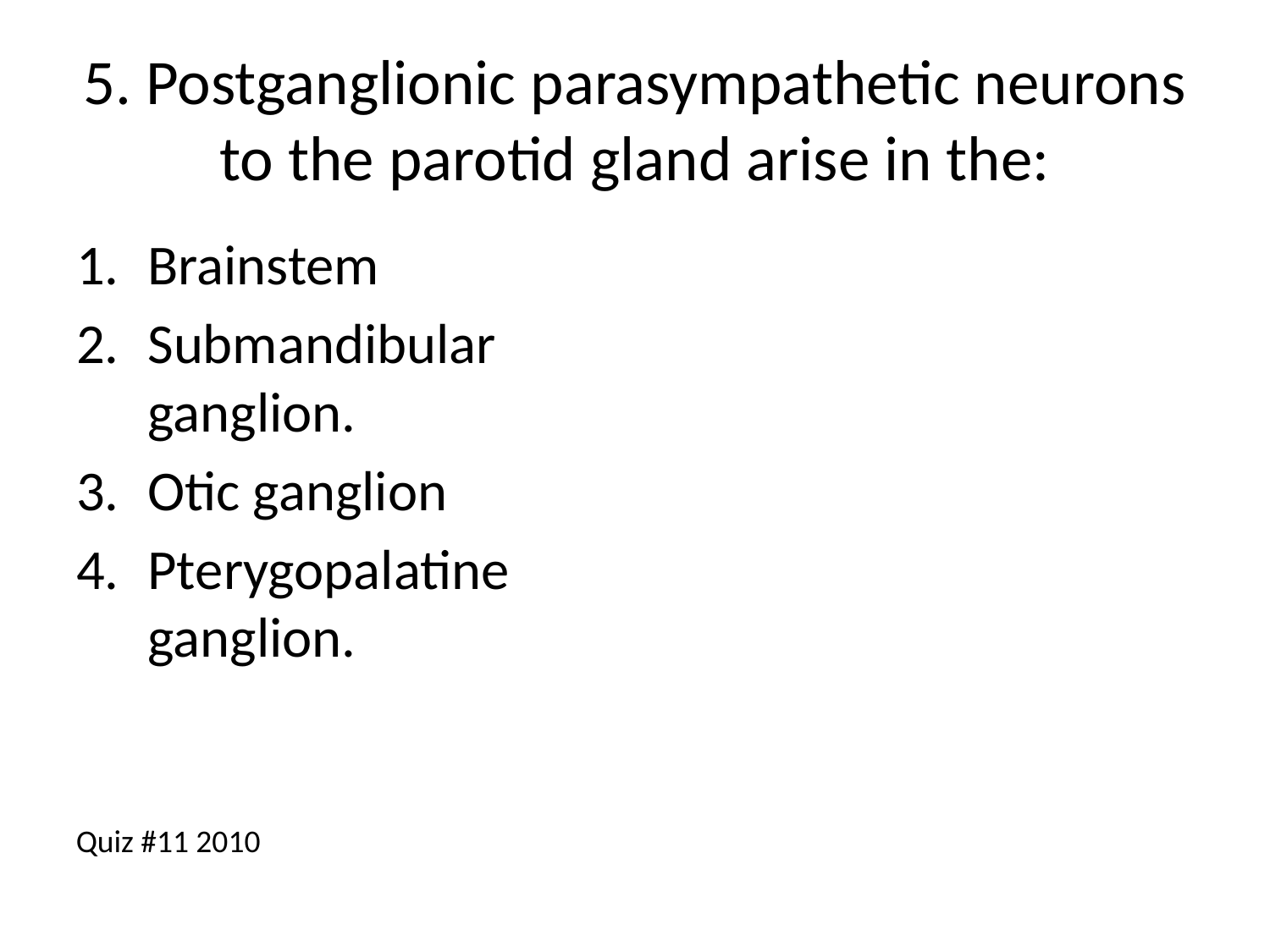

# 5. Postganglionic parasympathetic neurons to the parotid gland arise in the:
Brainstem
Submandibular ganglion.
Otic ganglion
Pterygopalatine ganglion.
Quiz #11 2010